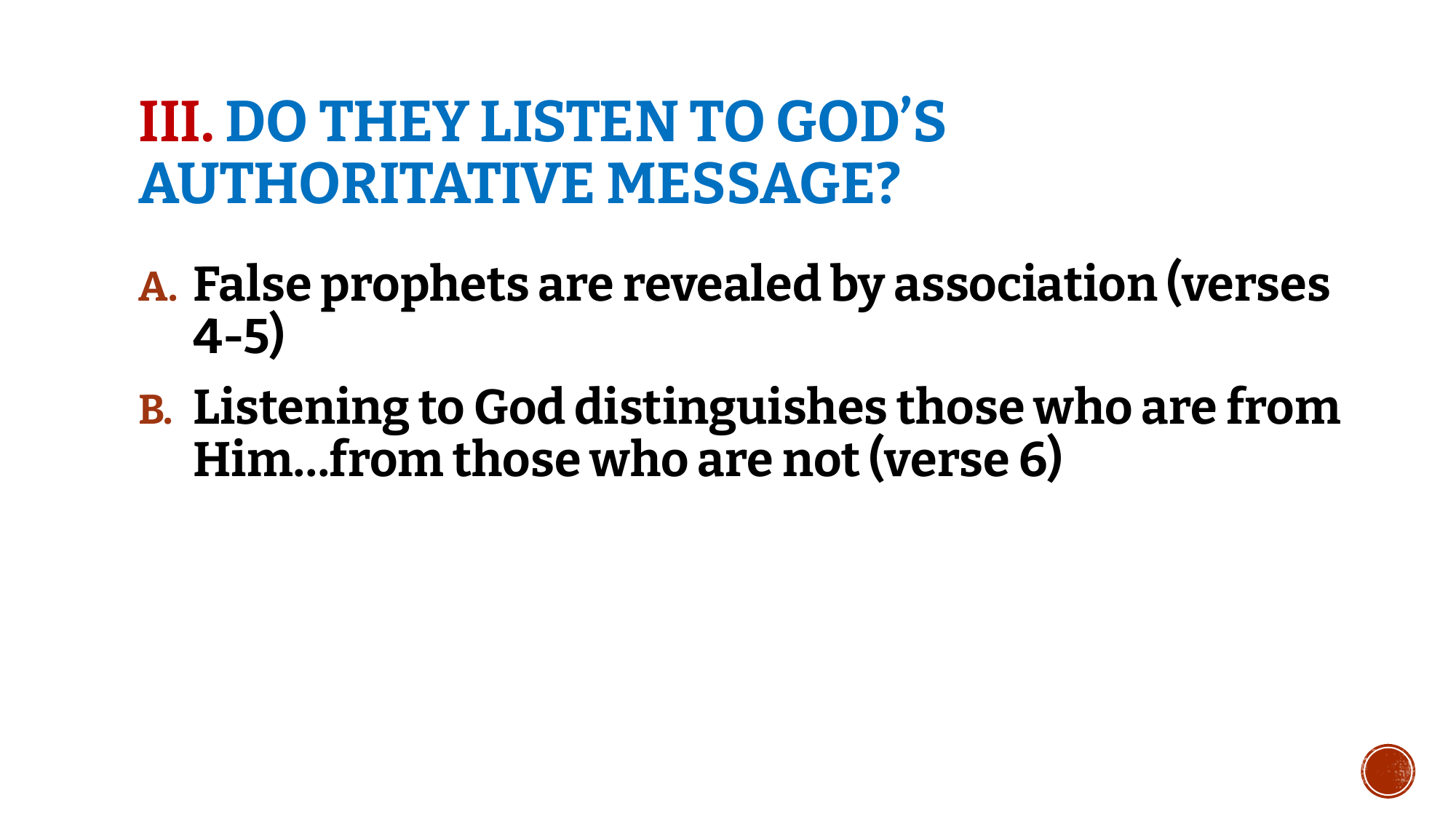

# III. Do they listen to god’s authoritative message?
False prophets are revealed by association (verses 4-5)
Listening to God distinguishes those who are from Him…from those who are not (verse 6)